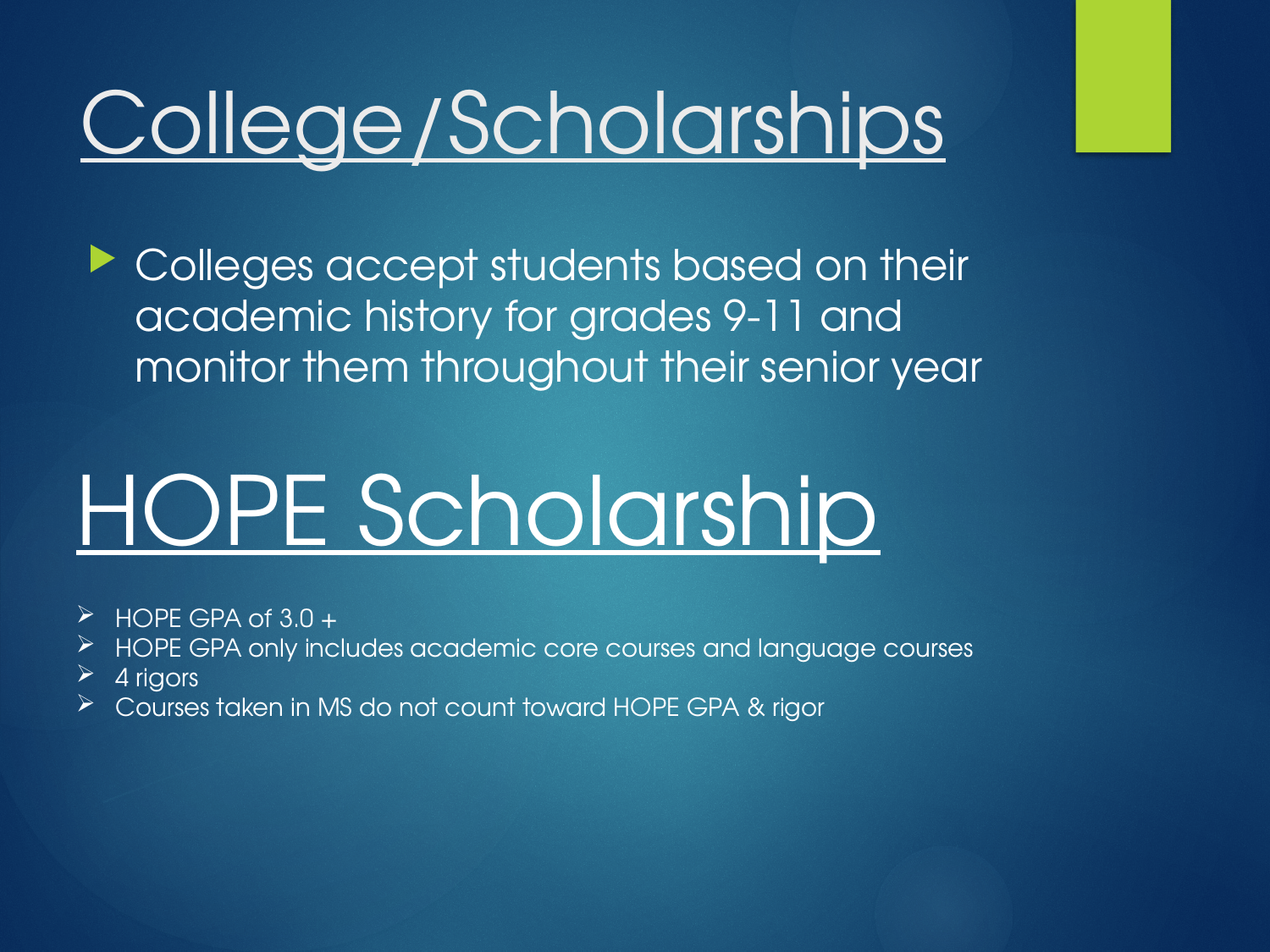

# College/Scholarships

Colleges accept students based on their academic history for grades 9-11 and monitor them throughout their senior year

HOPE Scholarship

HOPE GPA of 3.0 +
HOPE GPA only includes academic core courses and language courses
4 rigors
Courses taken in MS do not count toward HOPE GPA & rigor